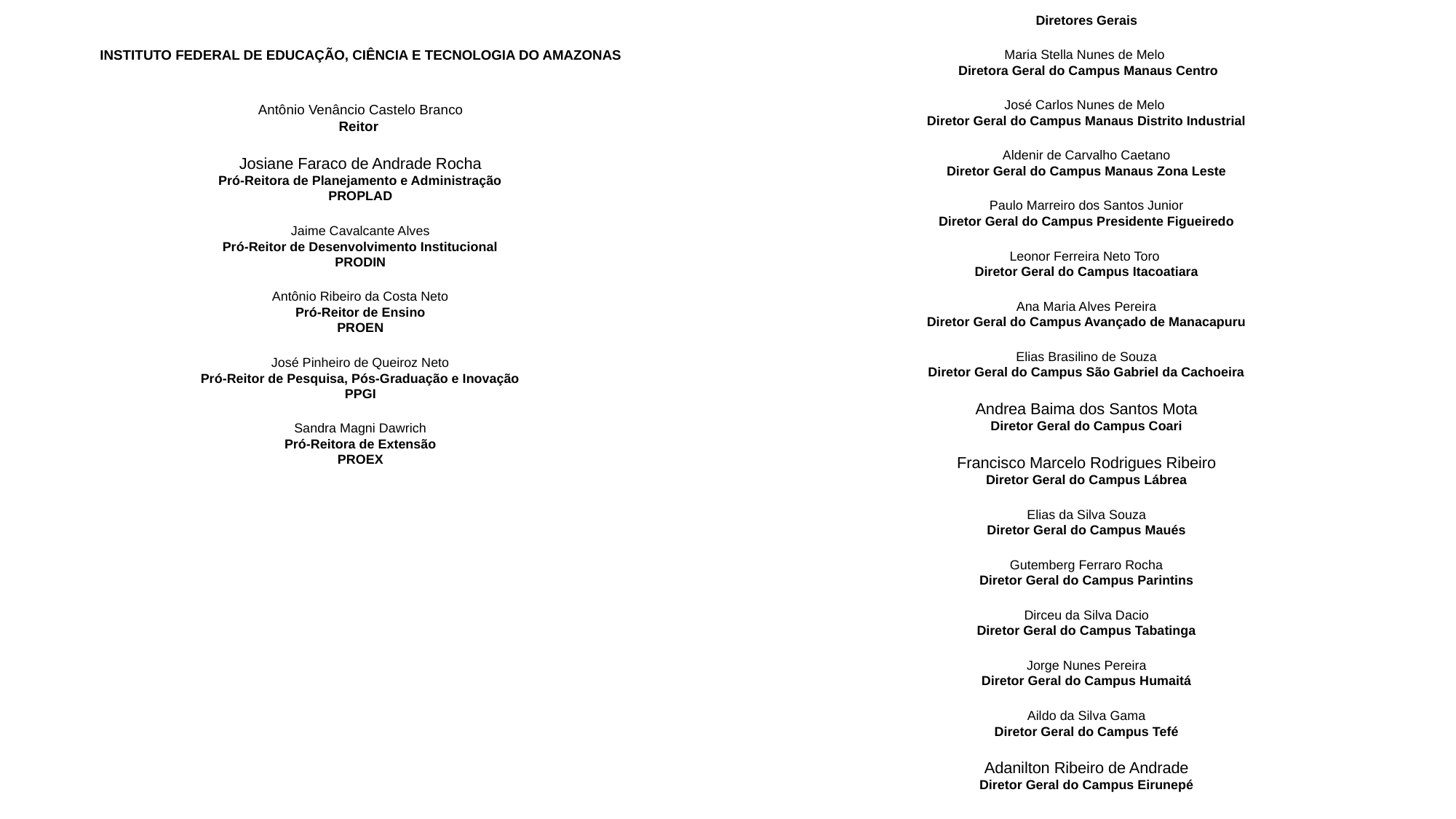

INSTITUTO FEDERAL DE EDUCAÇÃO, CIÊNCIA E TECNOLOGIA DO AMAZONAS

Antônio Venâncio Castelo Branco
Reitor

Josiane Faraco de Andrade Rocha
Pró-Reitora de Planejamento e Administração
PROPLAD

Jaime Cavalcante Alves
Pró-Reitor de Desenvolvimento Institucional
PRODIN

Antônio Ribeiro da Costa Neto
Pró-Reitor de Ensino
PROEN

José Pinheiro de Queiroz Neto
Pró-Reitor de Pesquisa, Pós-Graduação e Inovação
PPGI

Sandra Magni Dawrich
Pró-Reitora de Extensão
PROEX

Diretores Gerais

Maria Stella Nunes de Melo
 Diretora Geral do Campus Manaus Centro

José Carlos Nunes de Melo
Diretor Geral do Campus Manaus Distrito Industrial

Aldenir de Carvalho Caetano
Diretor Geral do Campus Manaus Zona Leste

Paulo Marreiro dos Santos Junior
Diretor Geral do Campus Presidente Figueiredo

Leonor Ferreira Neto Toro
Diretor Geral do Campus Itacoatiara

Ana Maria Alves Pereira
Diretor Geral do Campus Avançado de Manacapuru

Elias Brasilino de Souza
Diretor Geral do Campus São Gabriel da Cachoeira

Andrea Baima dos Santos Mota
Diretor Geral do Campus Coari

Francisco Marcelo Rodrigues Ribeiro
Diretor Geral do Campus Lábrea

Elias da Silva Souza
Diretor Geral do Campus Maués

Gutemberg Ferraro Rocha
Diretor Geral do Campus Parintins

Dirceu da Silva Dacio
Diretor Geral do Campus Tabatinga

Jorge Nunes Pereira
Diretor Geral do Campus Humaitá

Aildo da Silva Gama
Diretor Geral do Campus Tefé

Adanilton Ribeiro de Andrade
Diretor Geral do Campus Eirunepé